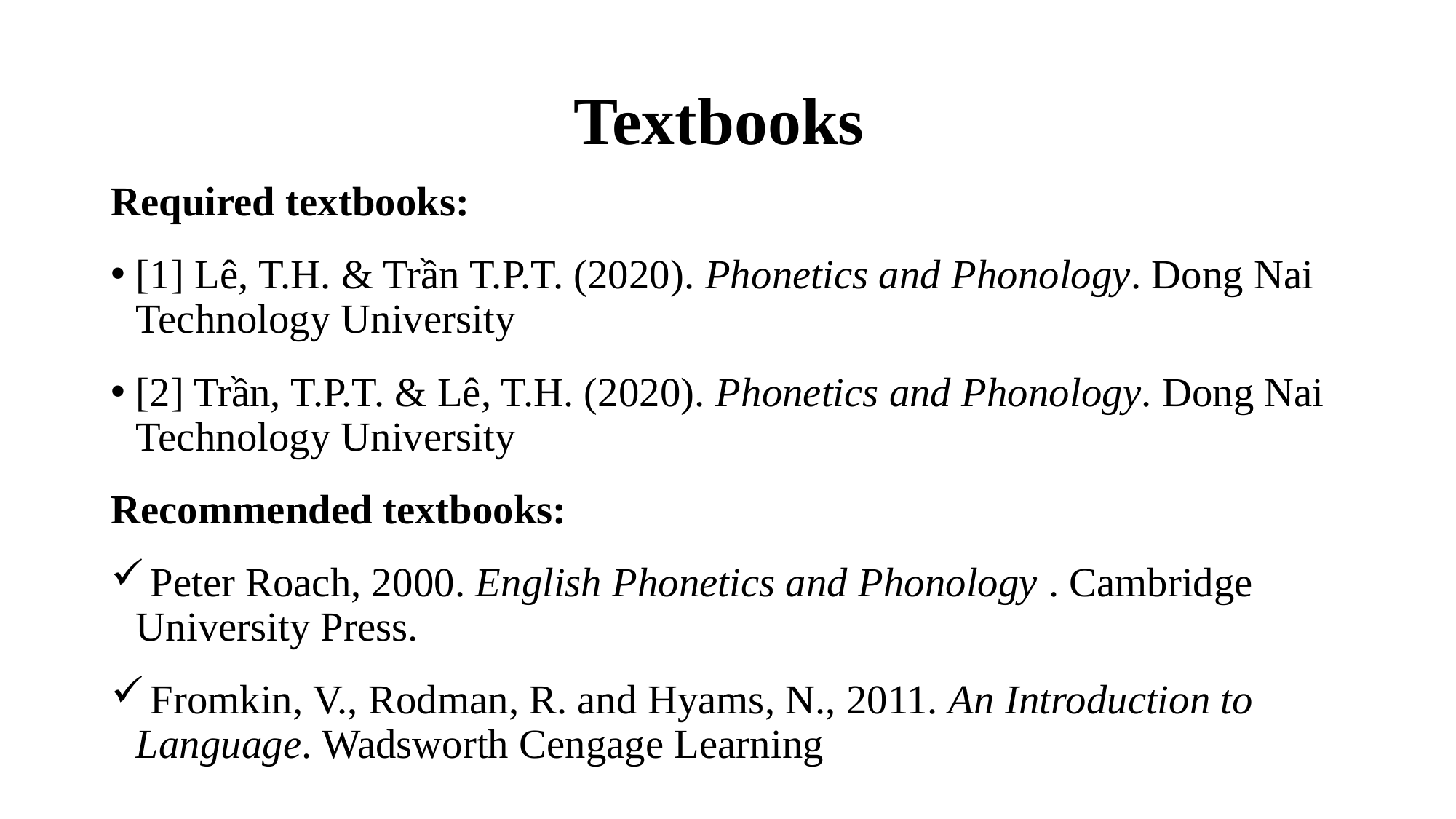

# Textbooks
Required textbooks:
[1] Lê, T.H. & Trần T.P.T. (2020). Phonetics and Phonology. Dong Nai Technology University
[2] Trần, T.P.T. & Lê, T.H. (2020). Phonetics and Phonology. Dong Nai Technology University
Recommended textbooks:
 Peter Roach, 2000. English Phonetics and Phonology . Cambridge University Press.
 Fromkin, V., Rodman, R. and Hyams, N., 2011. An Introduction to Language. Wadsworth Cengage Learning